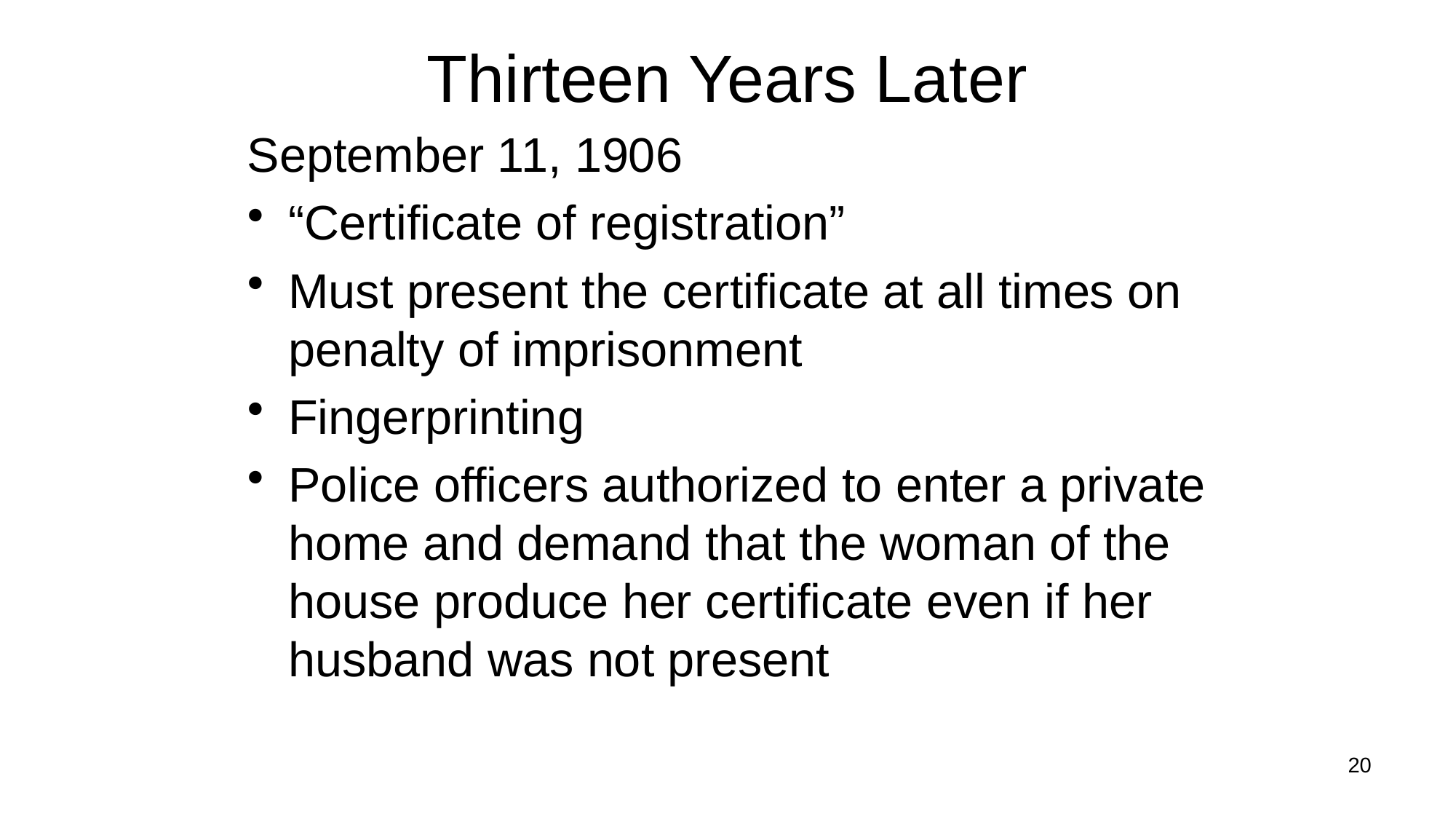

# Thirteen Years Later
September 11, 1906
“Certificate of registration”
Must present the certificate at all times on penalty of imprisonment
Fingerprinting
Police officers authorized to enter a private home and demand that the woman of the house produce her certificate even if her husband was not present
20